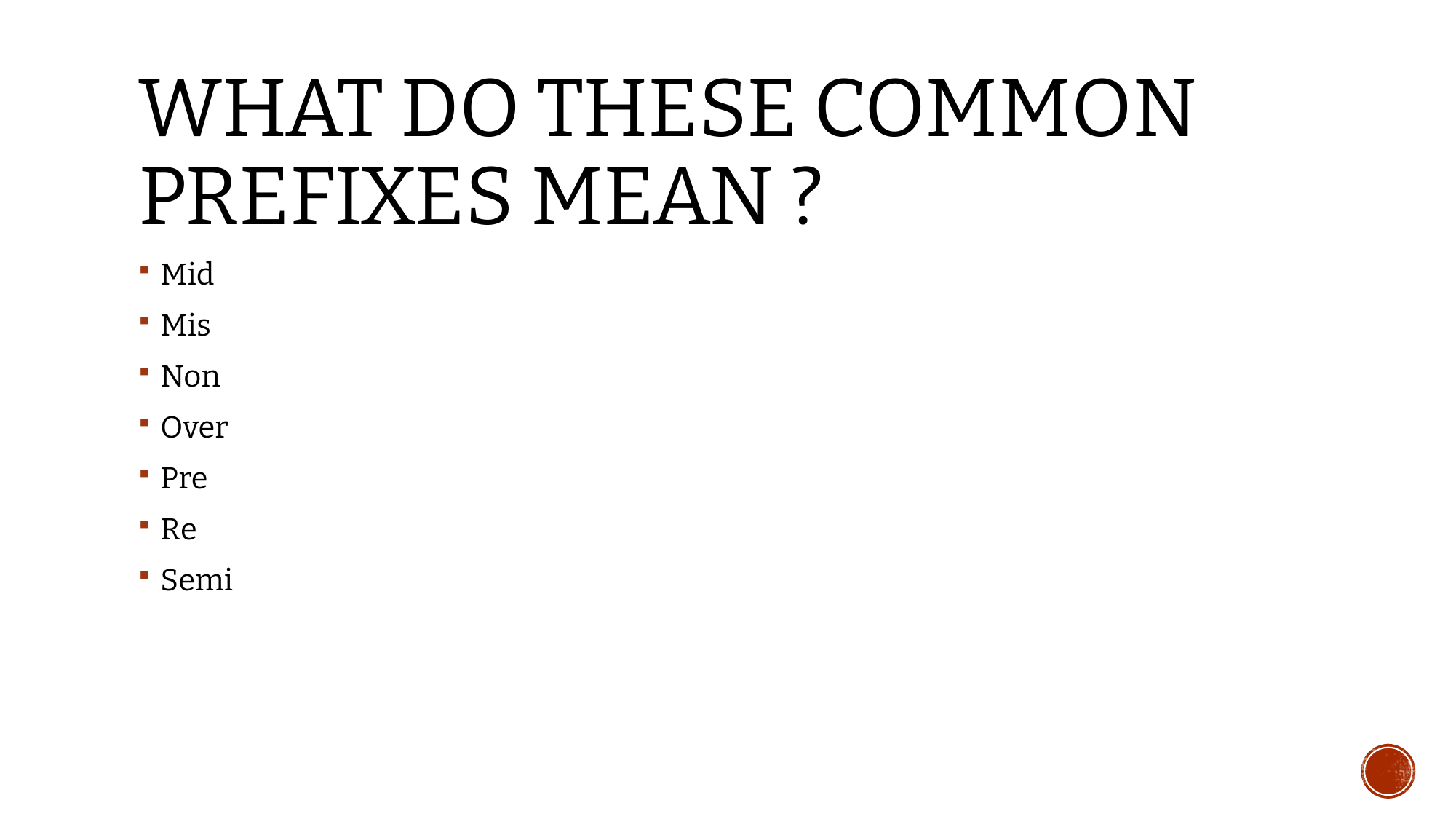

# What do these common prefixes mean ?
Mid
Mis
Non
Over
Pre
Re
Semi